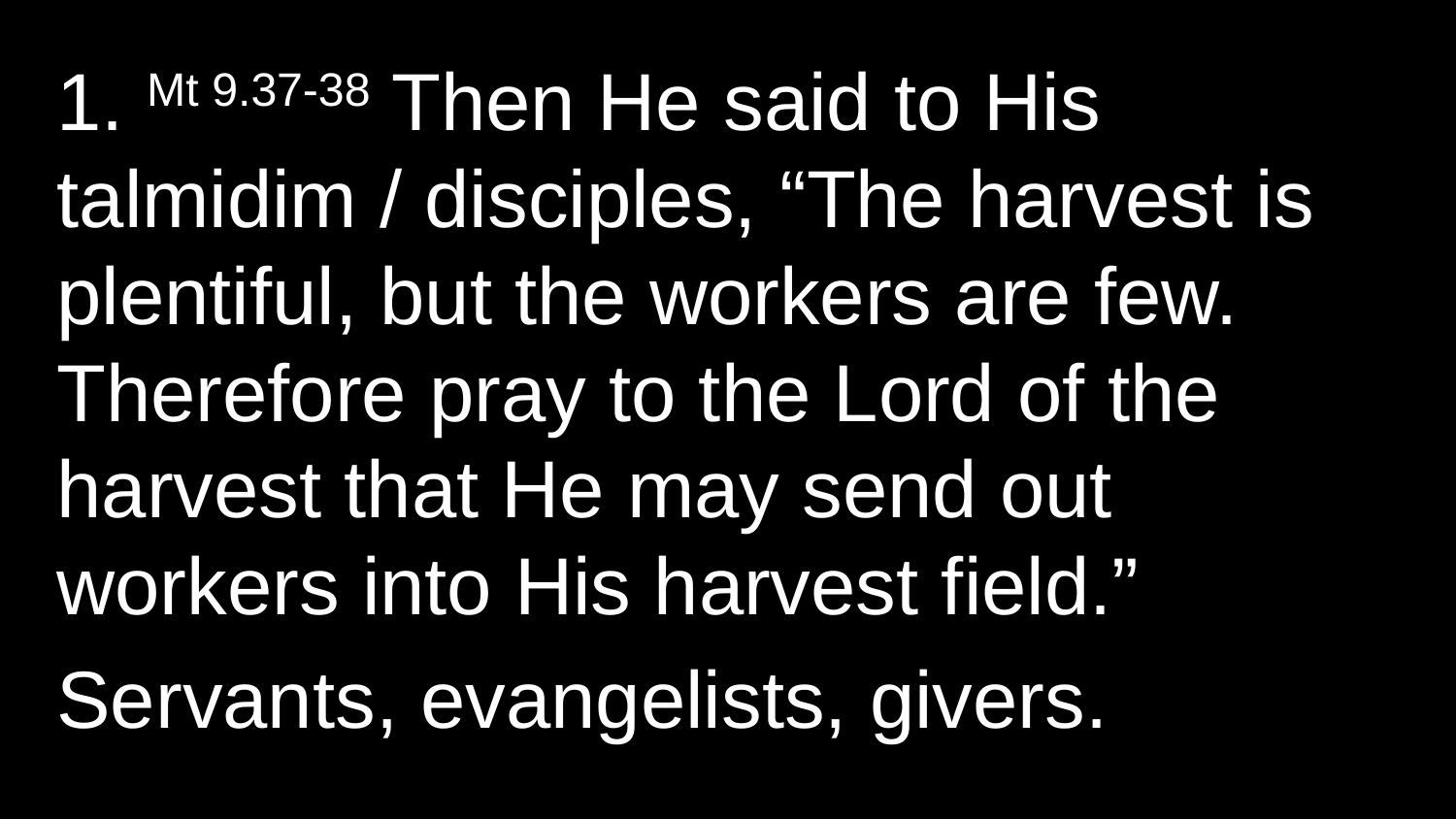

1. Mt 9.37-38 Then He said to His talmidim / disciples, “The harvest is plentiful, but the workers are few. Therefore pray to the Lord of the harvest that He may send out workers into His harvest field.”
Servants, evangelists, givers.